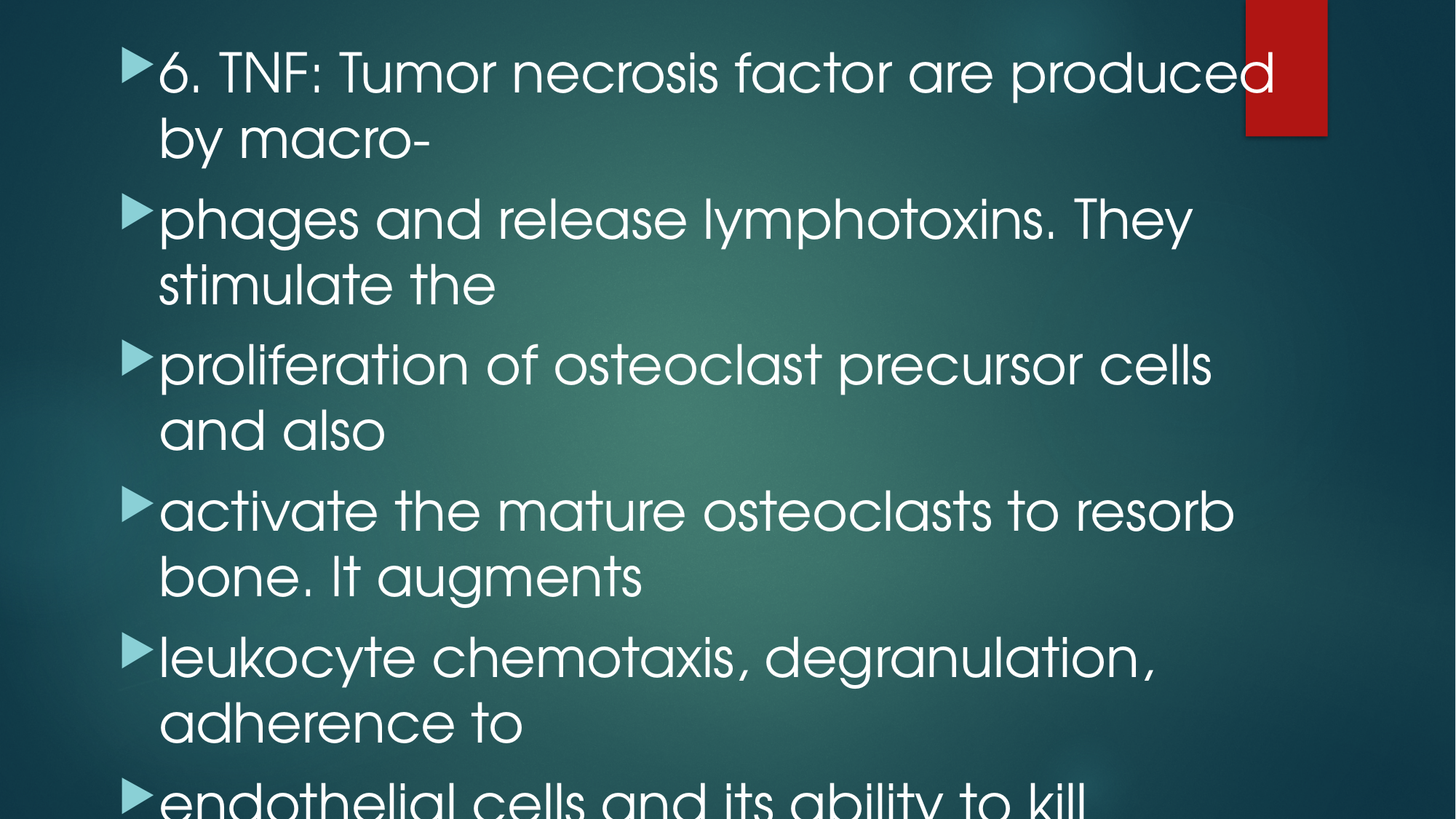

#
6. TNF: Tumor necrosis factor are produced by macro-
phages and release lymphotoxins. They stimulate the
proliferation of osteoclast precursor cells and also
activate the mature osteoclasts to resorb bone. It augments
leukocyte chemotaxis, degranulation, adherence to
endothelial cells and its ability to kill bacteria.
7. Prostaglandin E2: Sources are macrophages and
fibroblasts. IL-1 induces its production. It is a potent
mediator of osteoclastic resorption..